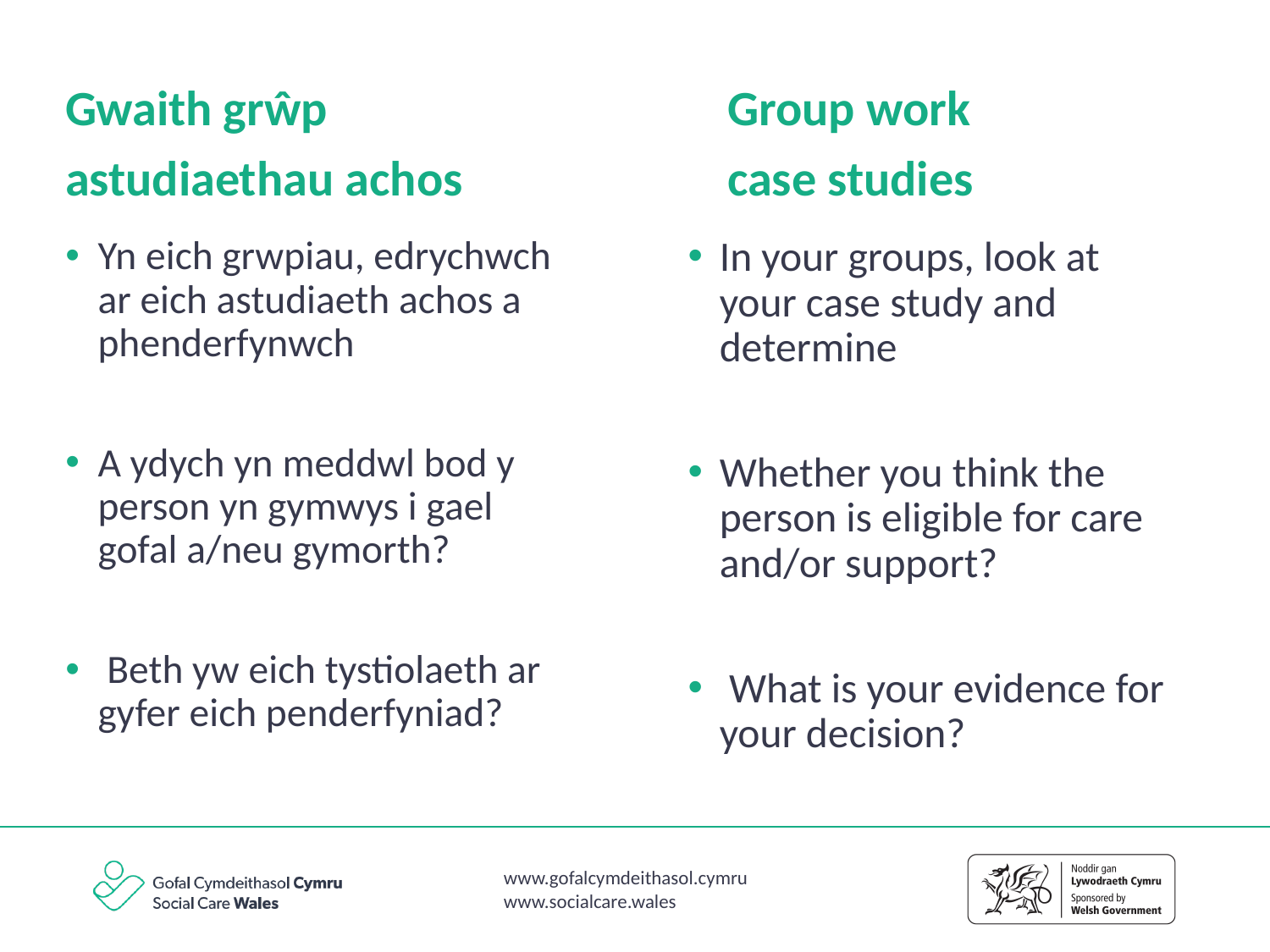

Gwaith grŵp
astudiaethau achos
Group work
case studies
Yn eich grwpiau, edrychwch ar eich astudiaeth achos a phenderfynwch

A ydych yn meddwl bod y person yn gymwys i gael gofal a/neu gymorth?

 Beth yw eich tystiolaeth ar gyfer eich penderfyniad?

In your groups, look at your case study and determine

Whether you think the person is eligible for care and/or support?

 What is your evidence for your decision?